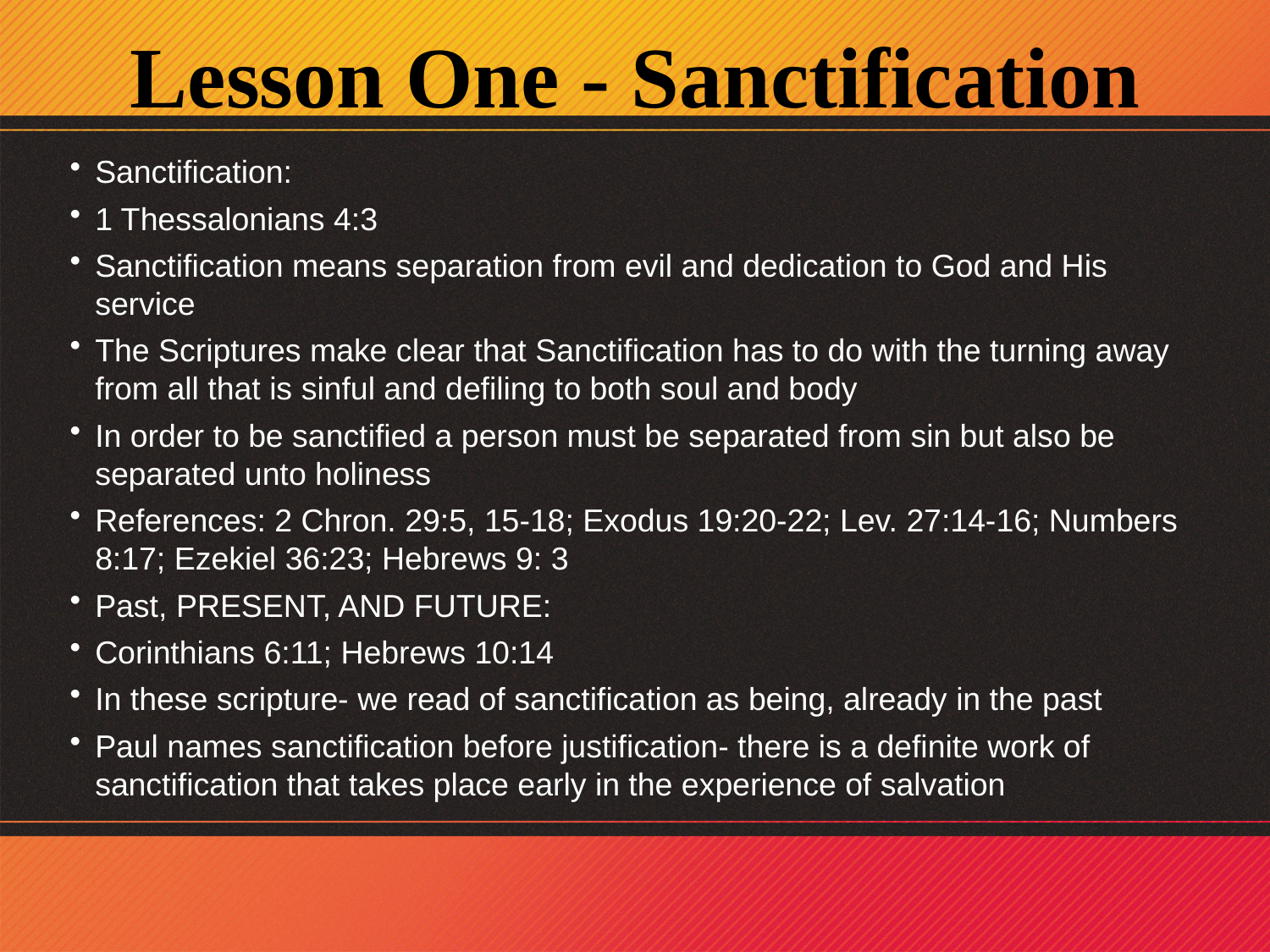

Lesson One - Sanctification
Sanctification:
1 Thessalonians 4:3
Sanctification means separation from evil and dedication to God and His service
The Scriptures make clear that Sanctification has to do with the turning away from all that is sinful and defiling to both soul and body
In order to be sanctified a person must be separated from sin but also be separated unto holiness
References: 2 Chron. 29:5, 15-18; Exodus 19:20-22; Lev. 27:14-16; Numbers 8:17; Ezekiel 36:23; Hebrews 9: 3
Past, PRESENT, AND FUTURE:
Corinthians 6:11; Hebrews 10:14
In these scripture- we read of sanctification as being, already in the past
Paul names sanctification before justification- there is a definite work of sanctification that takes place early in the experience of salvation